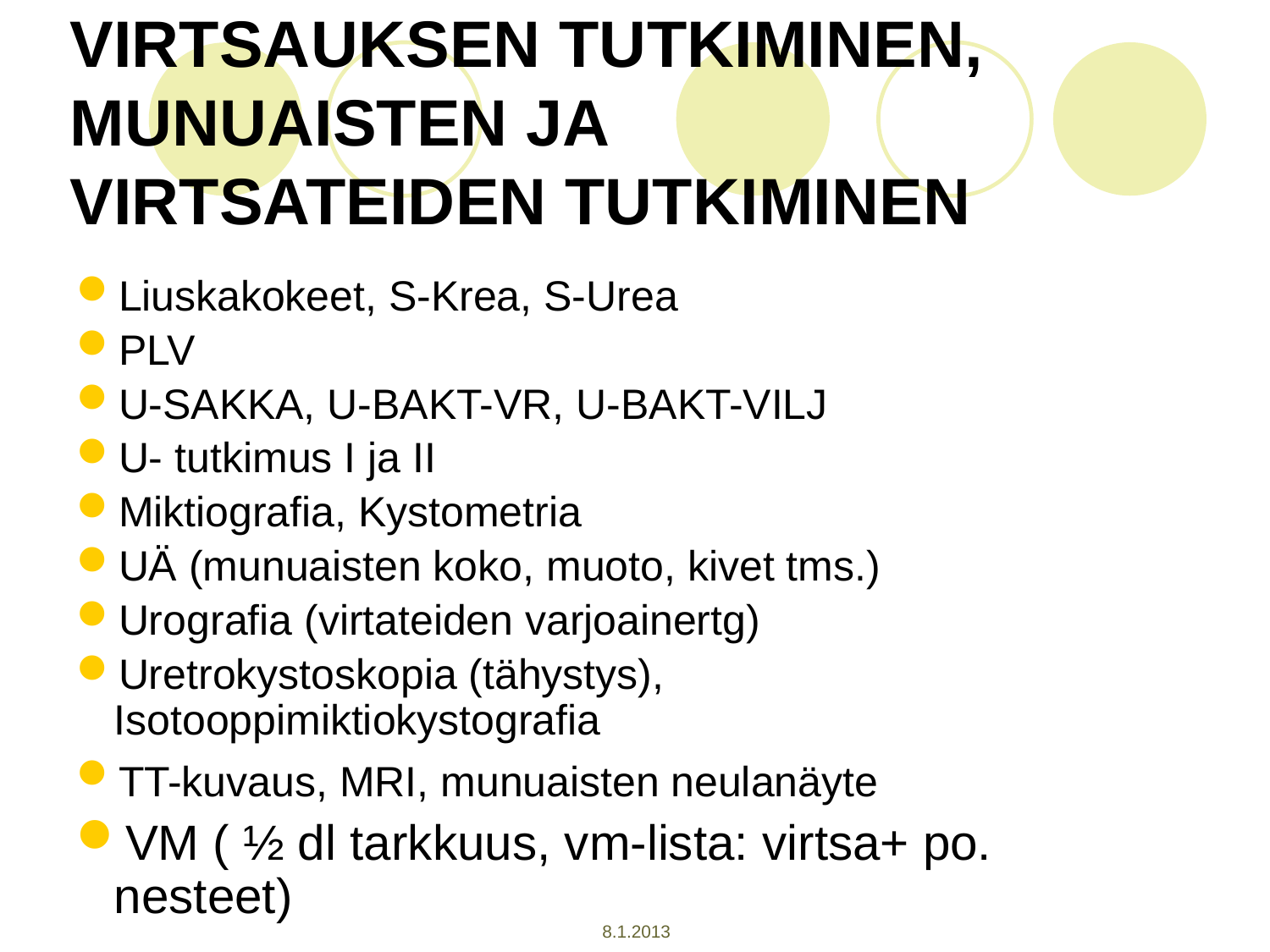

Virtsauksen tutkiminen, munuaisten ja virtsateiden tutkiminen
Liuskakokeet, S-Krea, S-Urea
PLV
U-SAKKA, U-BAKT-VR, U-BAKT-VILJ
U- tutkimus I ja II
Miktiografia, Kystometria
UÄ (munuaisten koko, muoto, kivet tms.)
Urografia (virtateiden varjoainertg)
Uretrokystoskopia (tähystys), Isotooppimiktiokystografia
TT-kuvaus, MRI, munuaisten neulanäyte
VM ( ½ dl tarkkuus, vm-lista: virtsa+ po. nesteet)
8.1.2013